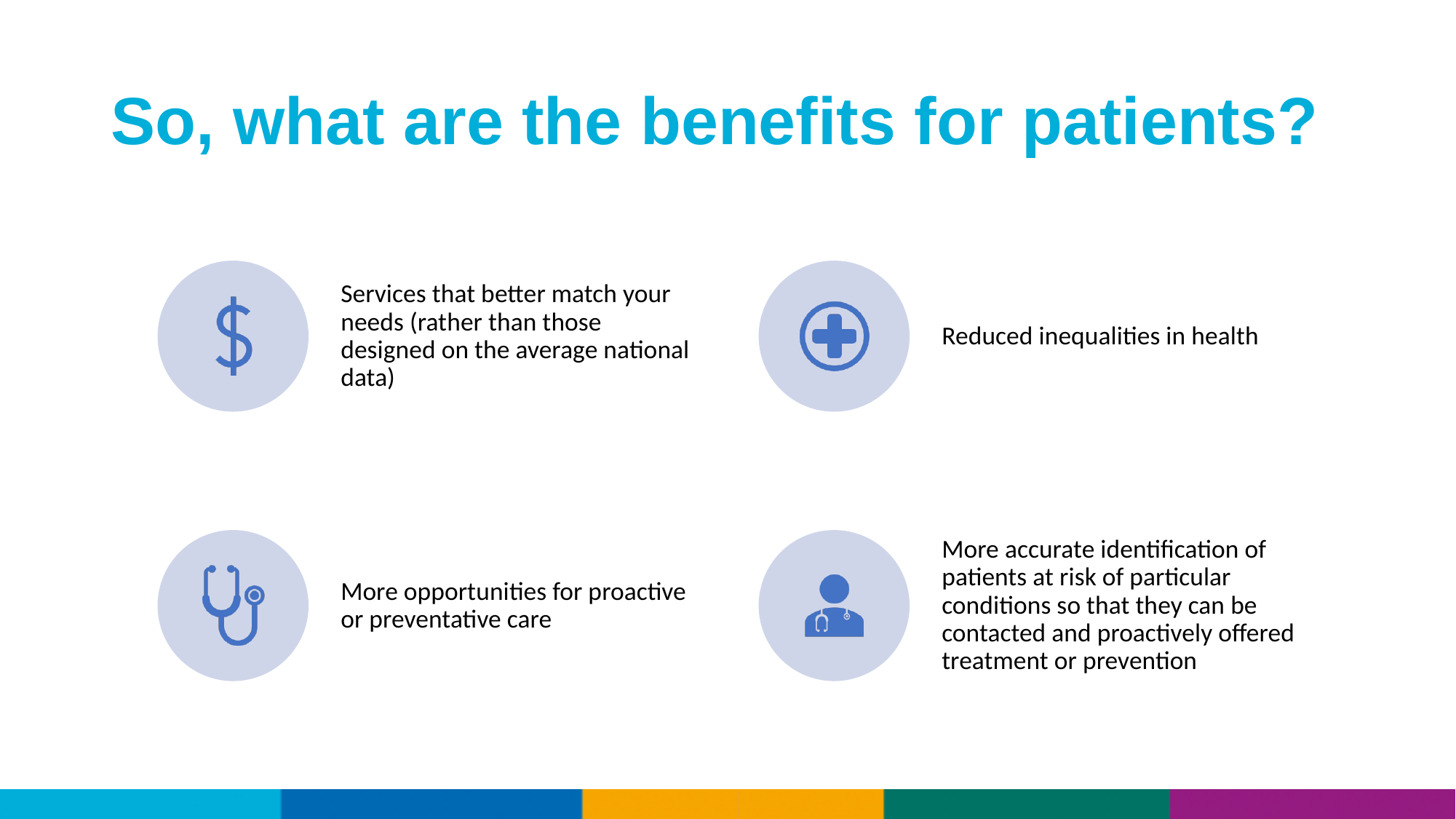

# So, what are the benefits for patients?
Services that better match your needs (rather than those designed on the average national data)
Reduced inequalities in health
More opportunities for proactive or preventative care
More accurate identification of patients at risk of particular conditions so that they can be contacted and proactively offered treatment or prevention